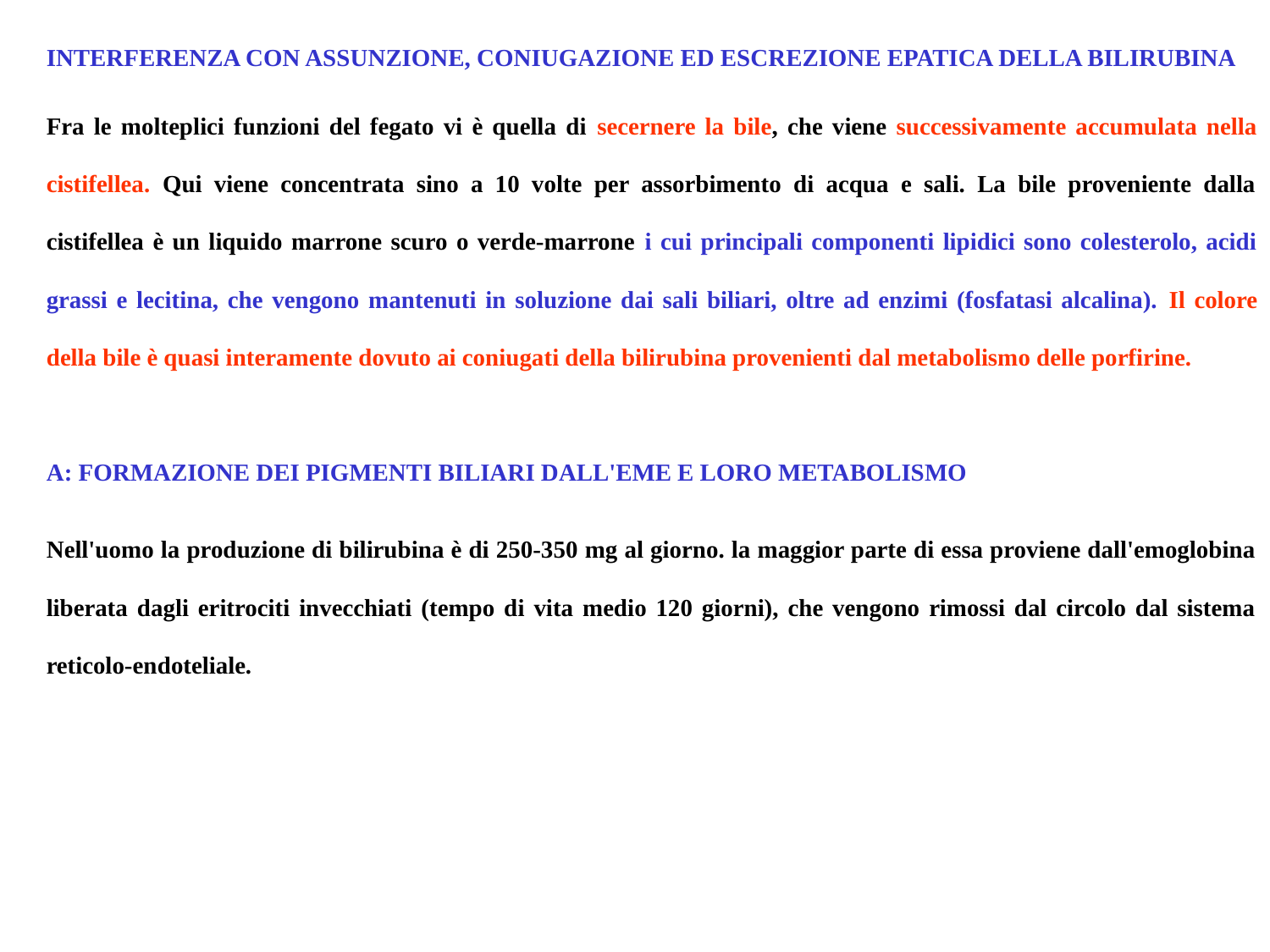

INTERFERENZA CON ASSUNZIONE, CONIUGAZIONE ED ESCREZIONE EPATICA DELLA BILIRUBINA

Fra le molteplici funzioni del fegato vi è quella di secernere la bile, che viene successivamente accumulata nella cistifellea. Qui viene concentrata sino a 10 volte per assorbimento di acqua e sali. La bile proveniente dalla cistifellea è un liquido marrone scuro o verde-marrone i cui principali componenti lipidici sono colesterolo, acidi grassi e lecitina, che vengono mantenuti in soluzione dai sali biliari, oltre ad enzimi (fosfatasi alcalina). Il colore della bile è quasi interamente dovuto ai coniugati della bilirubina provenienti dal metabolismo delle porfirine.

A: FORMAZIONE DEI PIGMENTI BILIARI DALL'EME E LORO METABOLISMO

Nell'uomo la produzione di bilirubina è di 250-350 mg al giorno. la maggior parte di essa proviene dall'emoglobina liberata dagli eritrociti invecchiati (tempo di vita medio 120 giorni), che vengono rimossi dal circolo dal sistema reticolo-endoteliale.